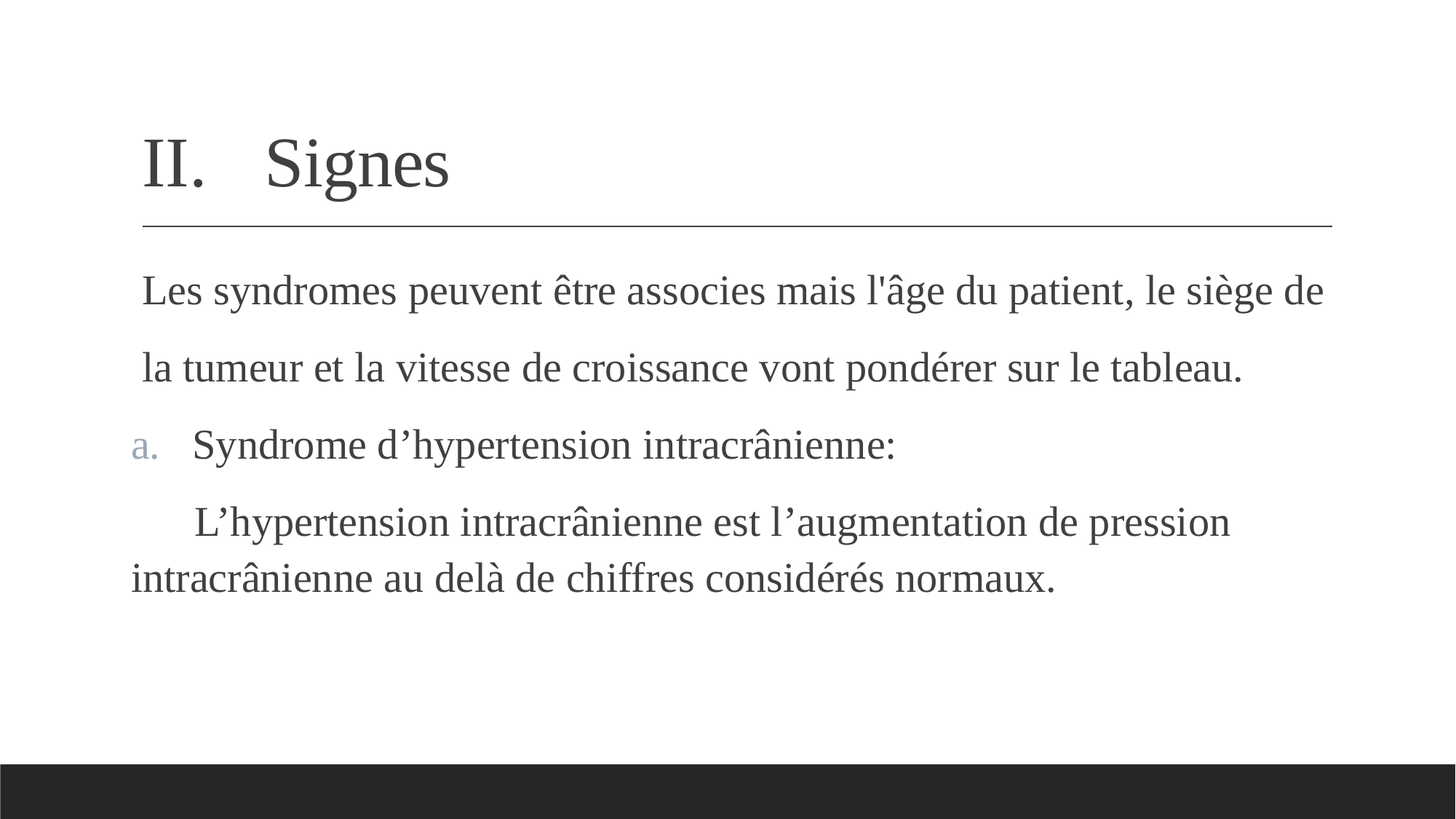

# Signes
Les syndromes peuvent être associes mais l'âge du patient, le siège de
la tumeur et la vitesse de croissance vont pondérer sur le tableau.
Syndrome d’hypertension intracrânienne:
      L’hypertension intracrânienne est l’augmentation de pression     intracrânienne au delà de chiffres considérés normaux.